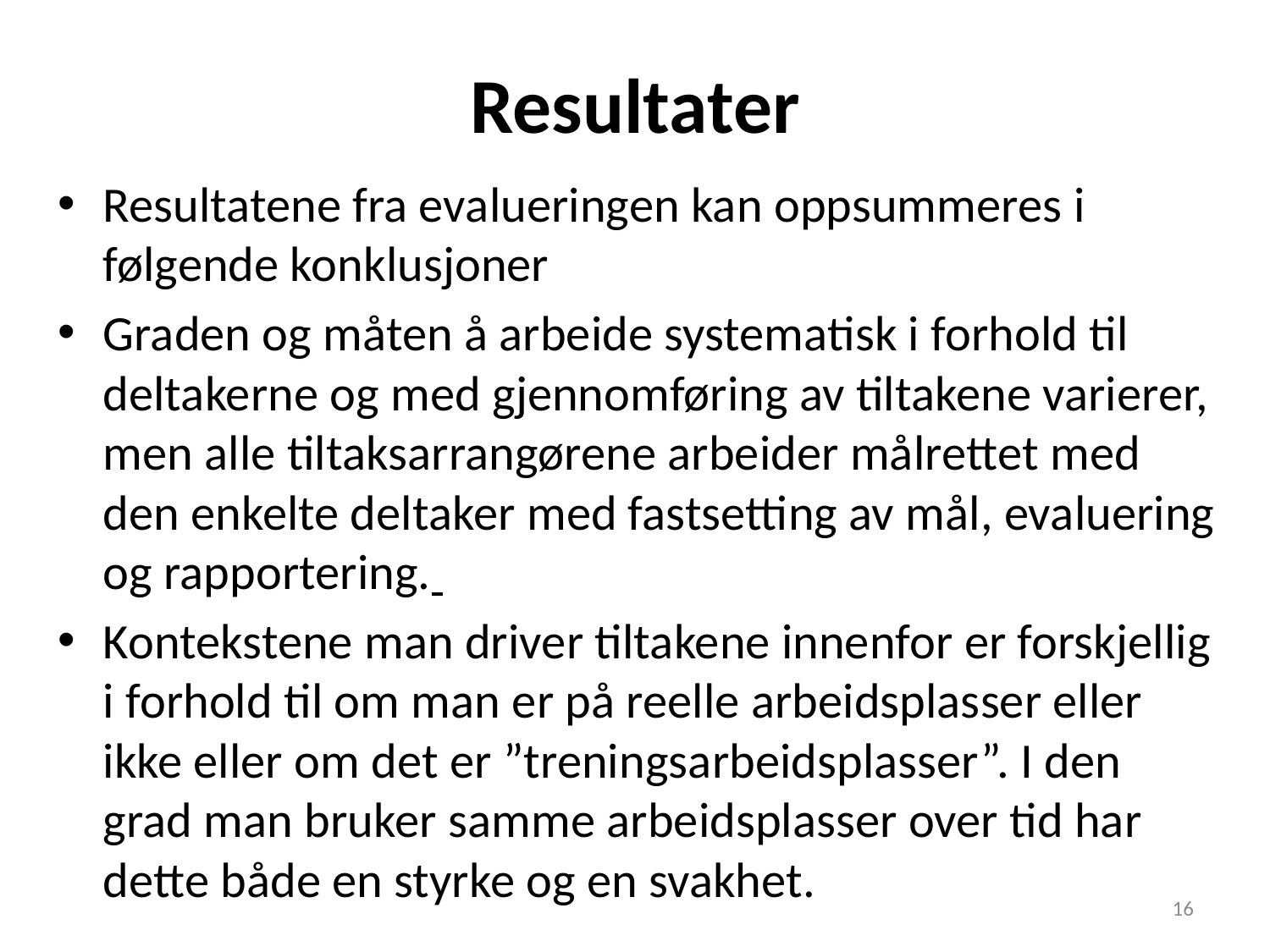

# Resultater
Resultatene fra evalueringen kan oppsummeres i følgende konklusjoner
Graden og måten å arbeide systematisk i forhold til deltakerne og med gjennomføring av tiltakene varierer, men alle tiltaksarrangørene arbeider målrettet med den enkelte deltaker med fastsetting av mål, evaluering og rapportering.
Kontekstene man driver tiltakene innenfor er forskjellig i forhold til om man er på reelle arbeidsplasser eller ikke eller om det er ”treningsarbeidsplasser”. I den grad man bruker samme arbeidsplasser over tid har dette både en styrke og en svakhet.

16